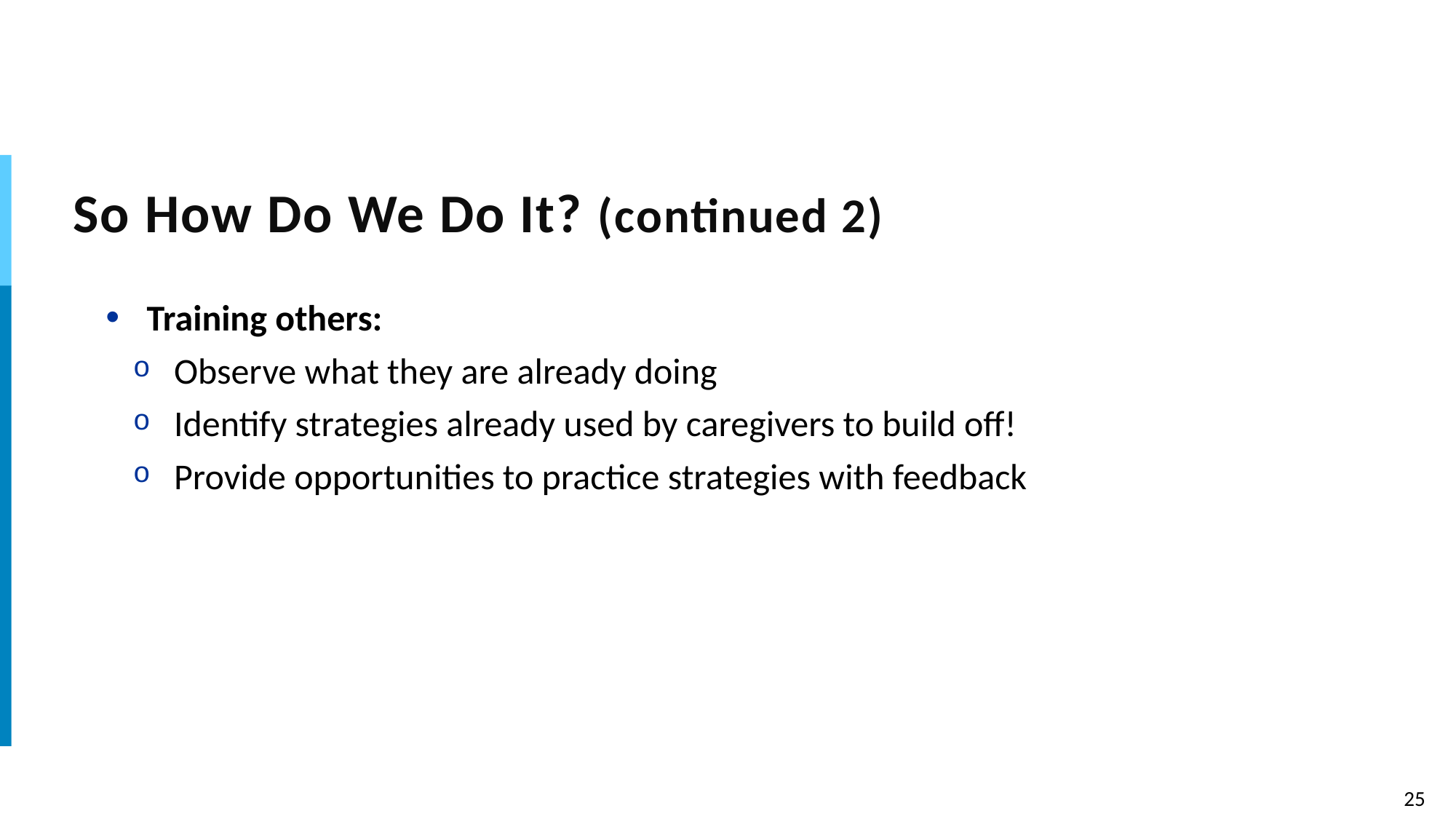

# So How Do We Do It? (continued 2)
Training others:
Observe what they are already doing
Identify strategies already used by caregivers to build off!
Provide opportunities to practice strategies with feedback